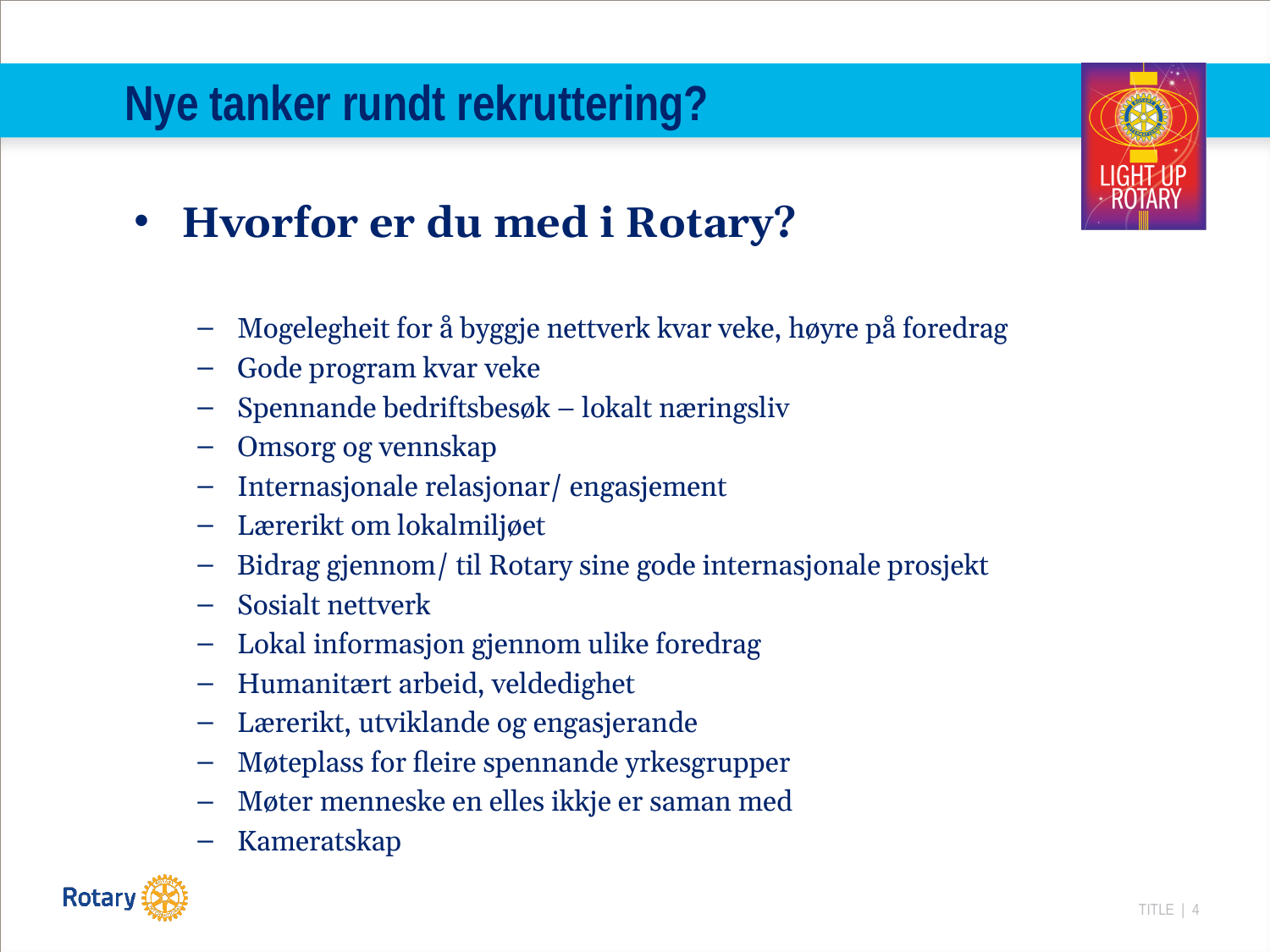

# Nye tanker rundt rekruttering?
Hvorfor er du med i Rotary?

Mogelegheit for å byggje nettverk kvar veke, høyre på foredrag
Gode program kvar veke
Spennande bedriftsbesøk – lokalt næringsliv
Omsorg og vennskap
Internasjonale relasjonar/ engasjement
Lærerikt om lokalmiljøet
Bidrag gjennom/ til Rotary sine gode internasjonale prosjekt
Sosialt nettverk
Lokal informasjon gjennom ulike foredrag
Humanitært arbeid, veldedighet
Lærerikt, utviklande og engasjerande
Møteplass for fleire spennande yrkesgrupper
Møter menneske en elles ikkje er saman med
Kameratskap